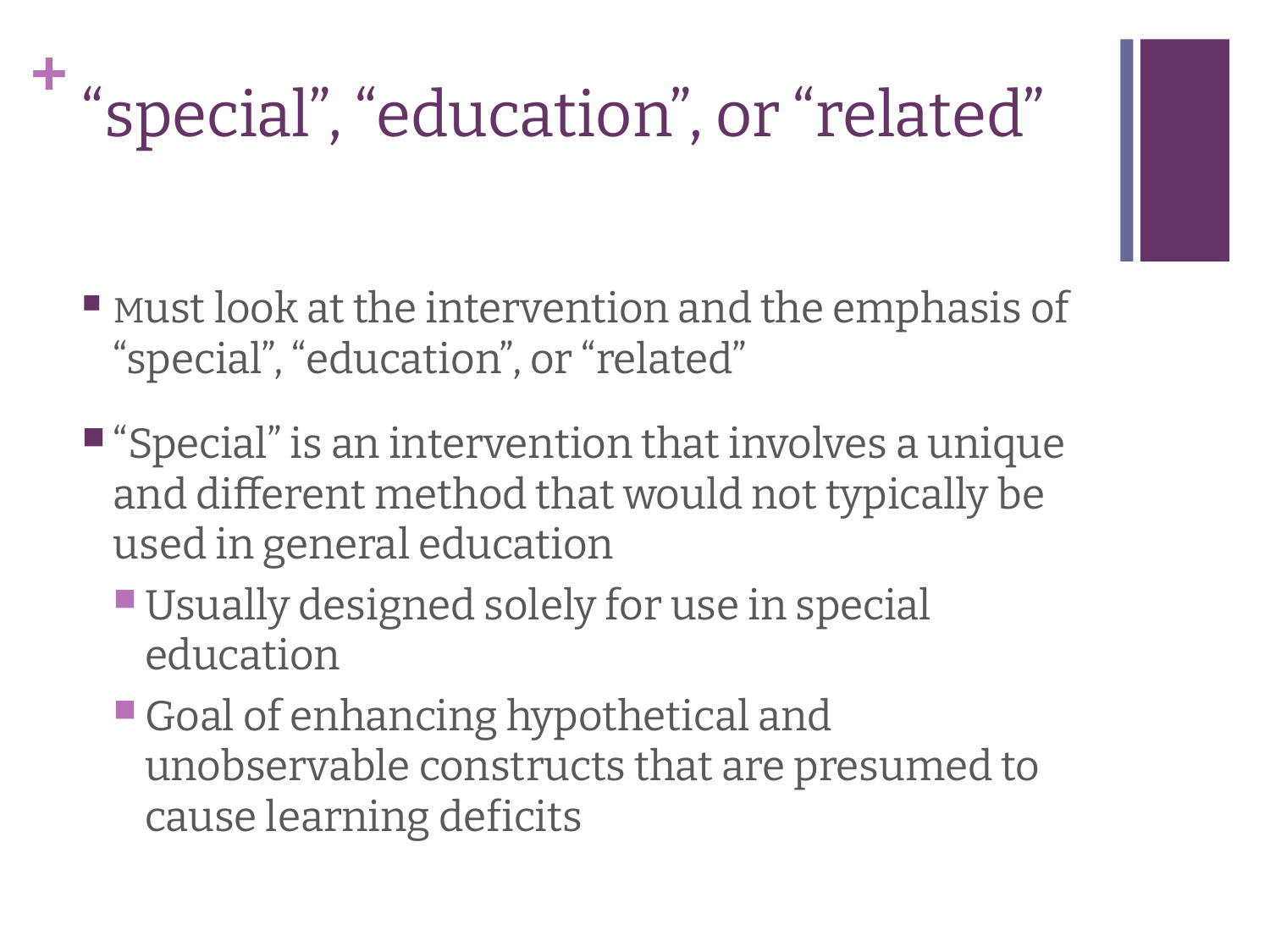

# “special”, “education”, or “related”
Must look at the intervention and the emphasis of “special”, “education”, or “related”
“Special” is an intervention that involves a unique and different method that would not typically be used in general education
Usually designed solely for use in special education
Goal of enhancing hypothetical and unobservable constructs that are presumed to cause learning deficits